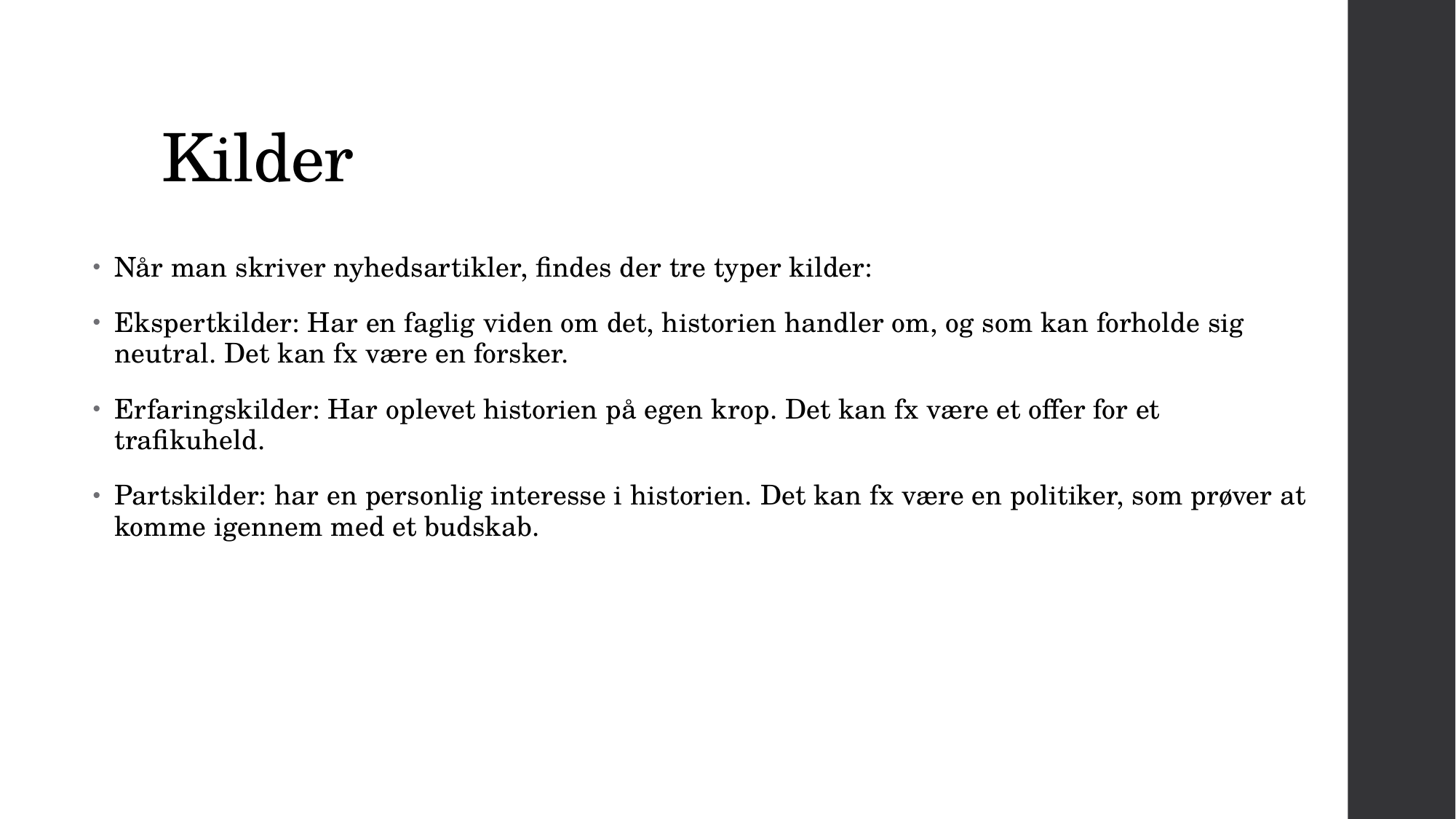

# Kilder
Når man skriver nyhedsartikler, findes der tre typer kilder:
Ekspertkilder: Har en faglig viden om det, historien handler om, og som kan forholde sig neutral. Det kan fx være en forsker.
Erfaringskilder: Har oplevet historien på egen krop. Det kan fx være et offer for et trafikuheld.
Partskilder: har en personlig interesse i historien. Det kan fx være en politiker, som prøver at komme igennem med et budskab.